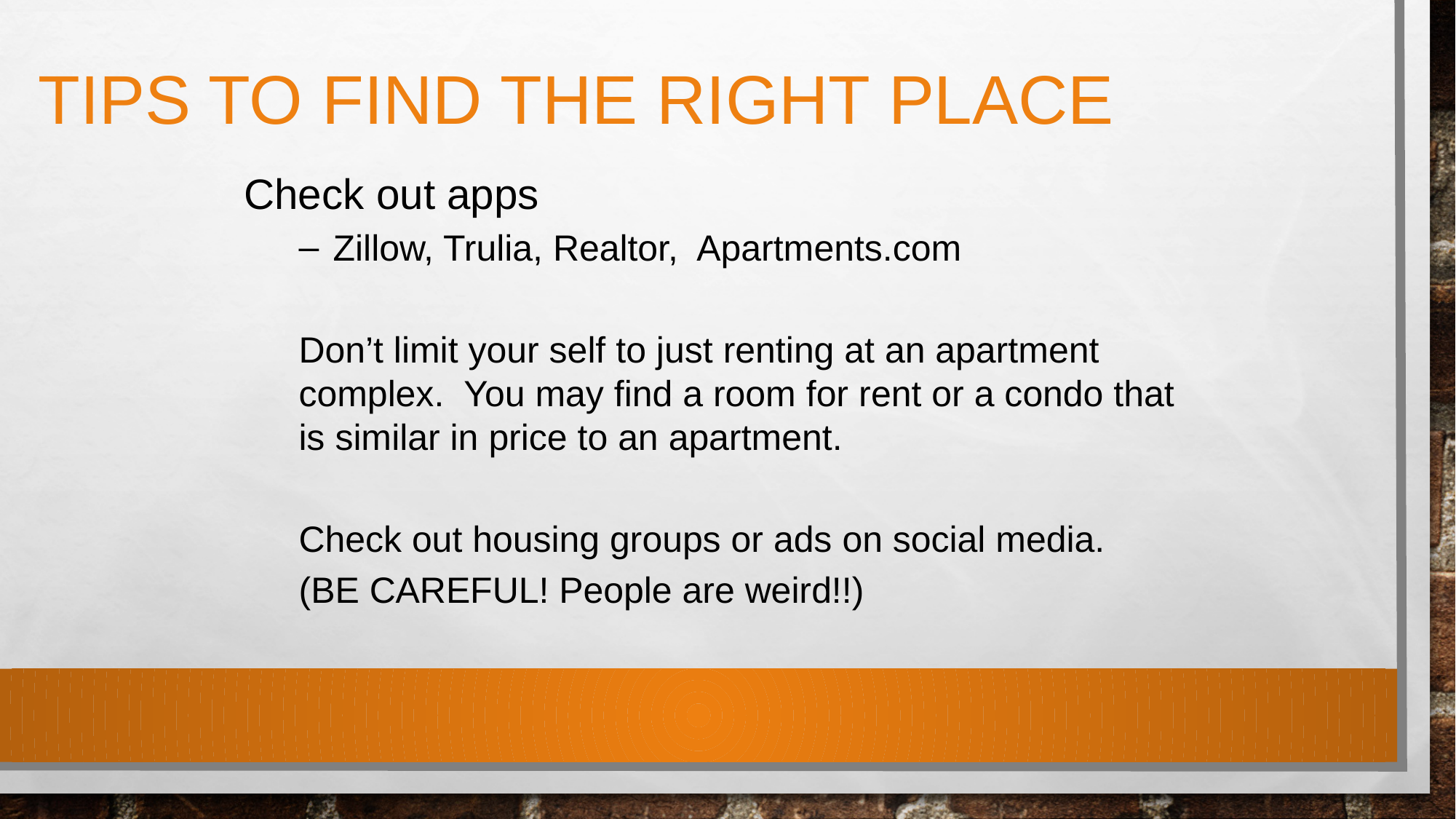

# Tips to find the right place
Check out apps
Zillow, Trulia, Realtor,  Apartments.com

Don’t limit your self to just renting at an apartment complex.  You may find a room for rent or a condo that is similar in price to an apartment.

Check out housing groups or ads on social media.
(BE CAREFUL! People are weird!!)